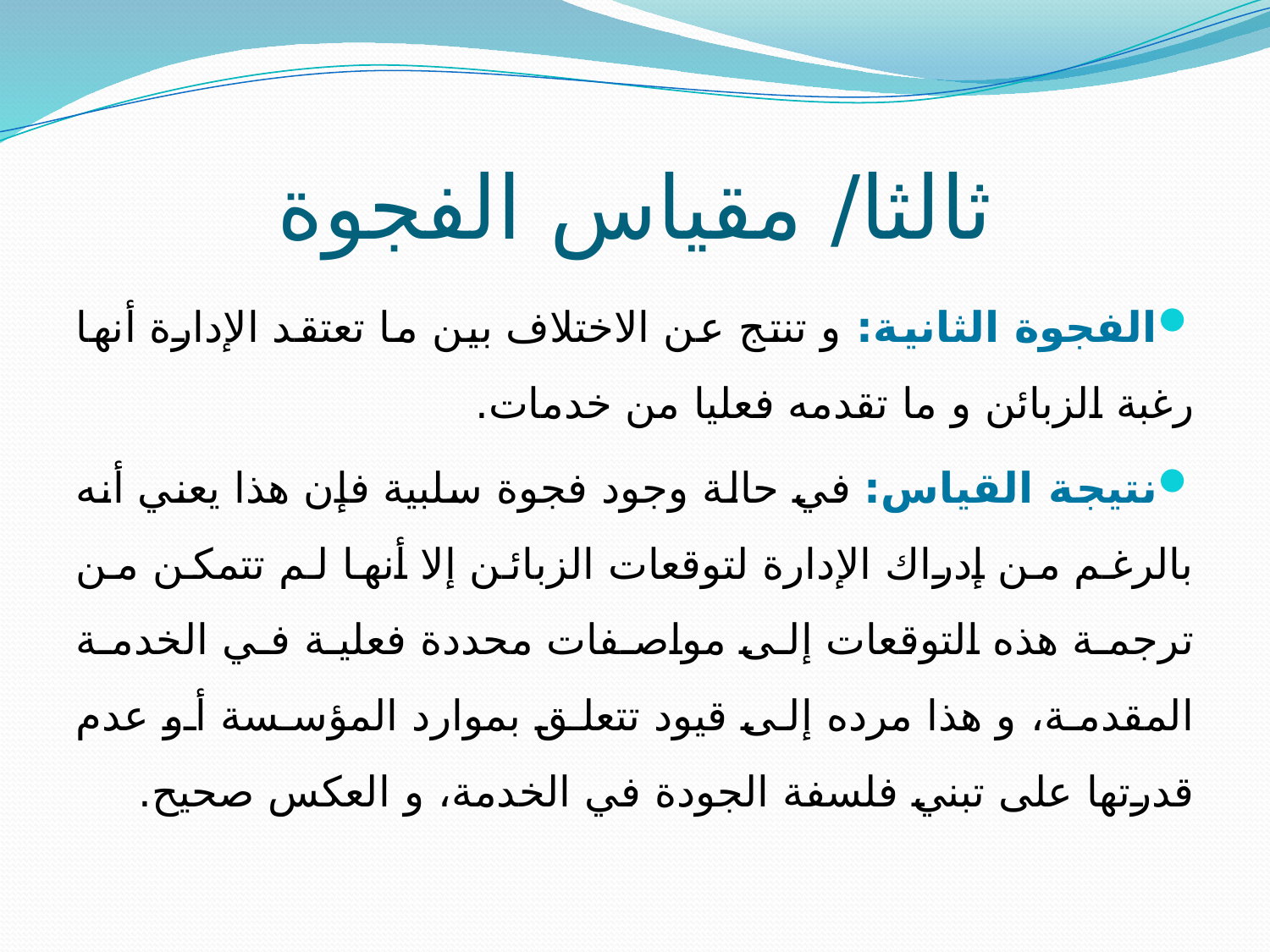

# ثالثا/ مقياس الفجوة
الفجوة الثانية: و تنتج عن الاختلاف بين ما تعتقد الإدارة أنها رغبة الزبائن و ما تقدمه فعليا من خدمات.
نتيجة القياس: في حالة وجود فجوة سلبية فإن هذا يعني أنه بالرغم من إدراك الإدارة لتوقعات الزبائن إلا أنها لم تتمكن من ترجمة هذه التوقعات إلى مواصفات محددة فعلية في الخدمة المقدمة، و هذا مرده إلى قيود تتعلق بموارد المؤسسة أو عدم قدرتها على تبني فلسفة الجودة في الخدمة، و العكس صحيح.